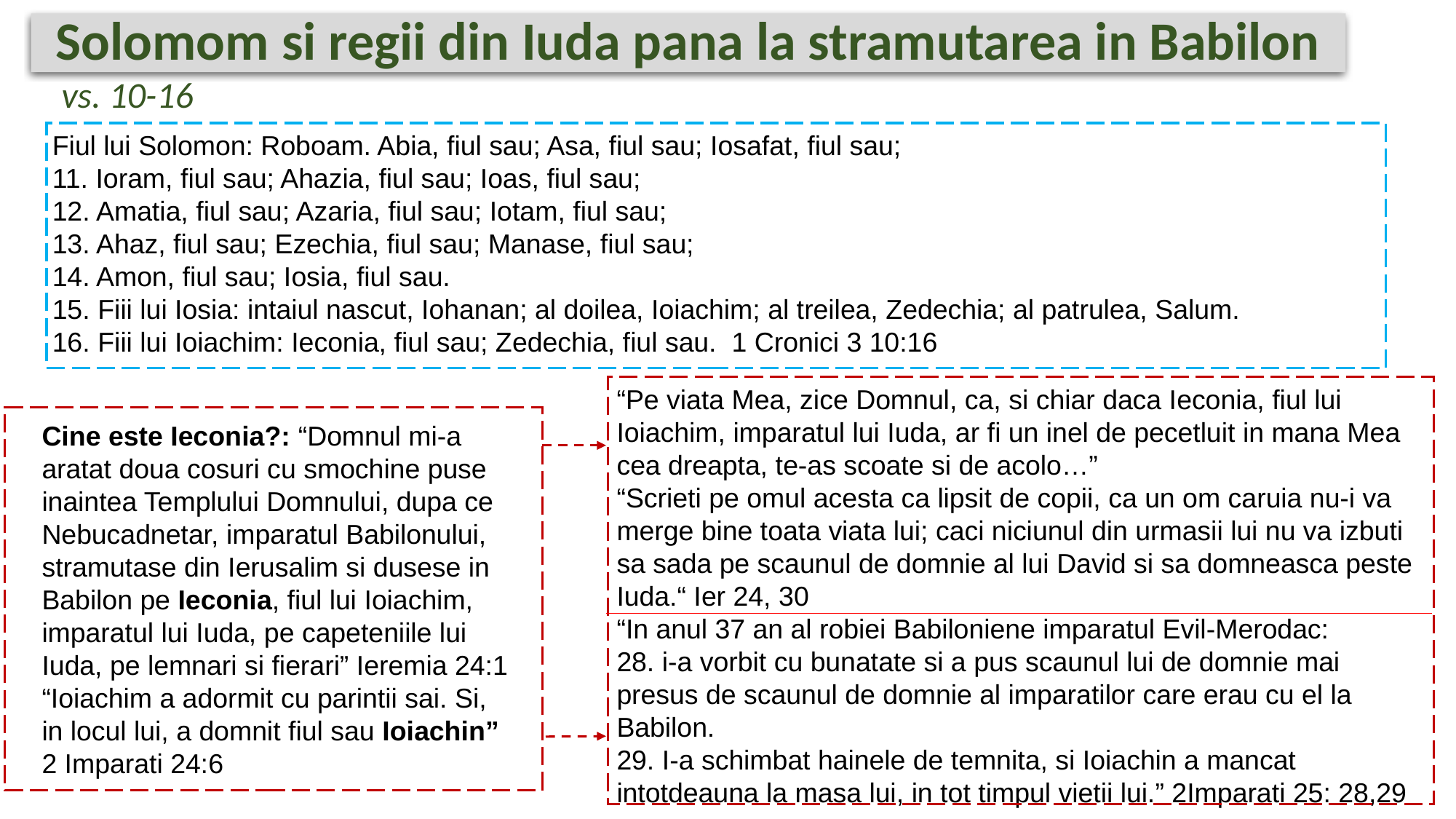

# Solomom si regii din Iuda pana la stramutarea in Babilon
vs. 10-16
Fiul lui Solomon: Roboam. Abia, fiul sau; Asa, fiul sau; Iosafat, fiul sau;
11. Ioram, fiul sau; Ahazia, fiul sau; Ioas, fiul sau;
12. Amatia, fiul sau; Azaria, fiul sau; Iotam, fiul sau;
13. Ahaz, fiul sau; Ezechia, fiul sau; Manase, fiul sau;
14. Amon, fiul sau; Iosia, fiul sau.
15. Fiii lui Iosia: intaiul nascut, Iohanan; al doilea, Ioiachim; al treilea, Zedechia; al patrulea, Salum.
16. Fiii lui Ioiachim: Ieconia, fiul sau; Zedechia, fiul sau.  1 Cronici 3 10:16

“Pe viata Mea, zice Domnul, ca, si chiar daca Ieconia, fiul lui Ioiachim, imparatul lui Iuda, ar fi un inel de pecetluit in mana Mea cea dreapta, te-as scoate si de acolo…”
“Scrieti pe omul acesta ca lipsit de copii, ca un om caruia nu-i va merge bine toata viata lui; caci niciunul din urmasii lui nu va izbuti sa sada pe scaunul de domnie al lui David si sa domneasca peste Iuda.“ Ier 24, 30
“In anul 37 an al robiei Babiloniene imparatul Evil-Merodac:
28. i-a vorbit cu bunatate si a pus scaunul lui de domnie mai presus de scaunul de domnie al imparatilor care erau cu el la Babilon.
29. I-a schimbat hainele de temnita, si Ioiachin a mancat intotdeauna la masa lui, in tot timpul vietii lui.” 2Imparati 25: 28,29

Cine este Ieconia?: “Domnul mi-a aratat doua cosuri cu smochine puse inaintea Templului Domnului, dupa ce Nebucadnetar, imparatul Babilonului, stramutase din Ierusalim si dusese in Babilon pe Ieconia, fiul lui Ioiachim, imparatul lui Iuda, pe capeteniile lui Iuda, pe lemnari si fierari” Ieremia 24:1
“Ioiachim a adormit cu parintii sai. Si, in locul lui, a domnit fiul sau Ioiachin” 2 Imparati 24:6